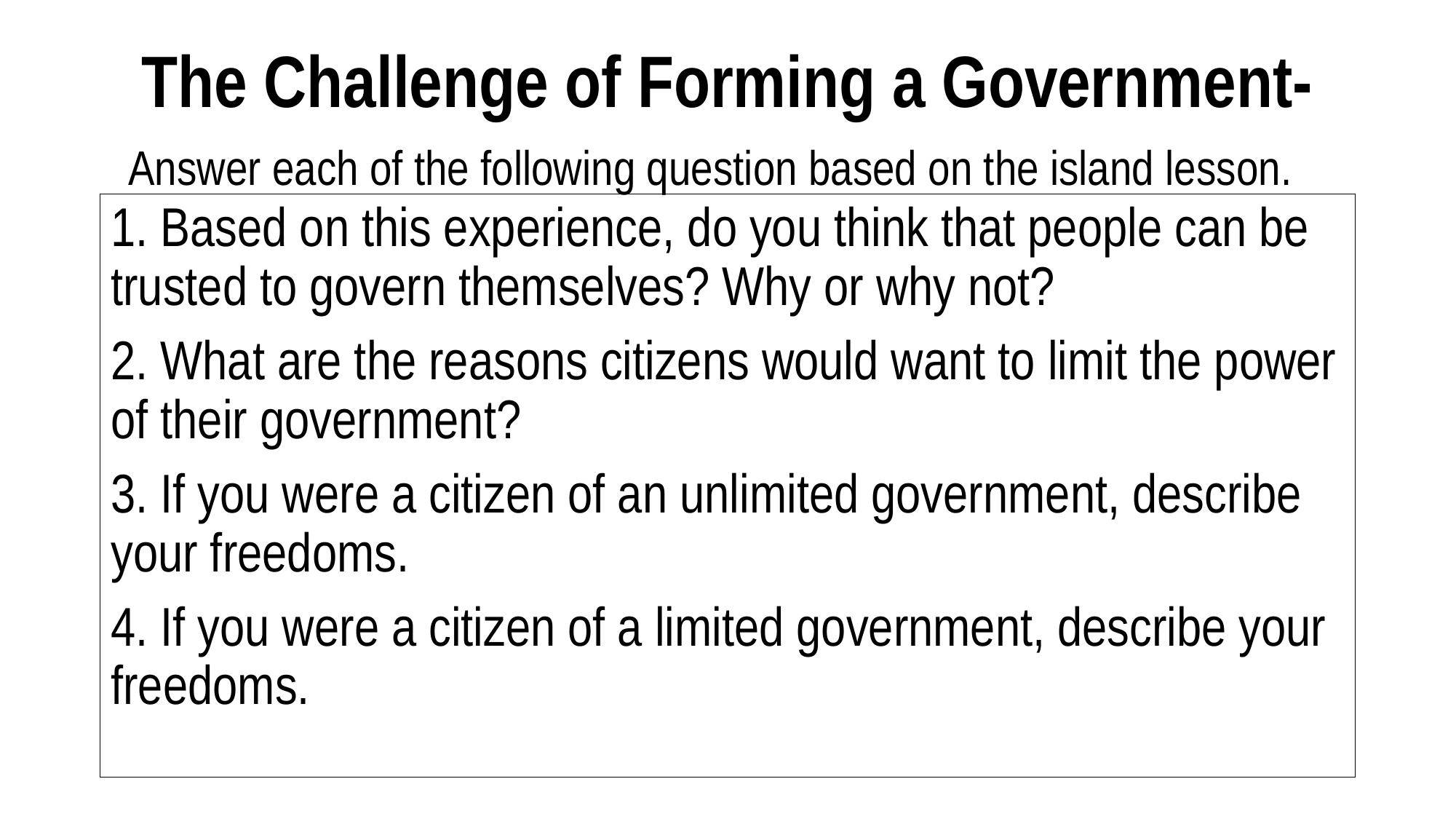

# The Challenge of Forming a Government- Answer each of the following question based on the island lesson.
1. Based on this experience, do you think that people can be trusted to govern themselves? Why or why not?
2. What are the reasons citizens would want to limit the power of their government?
3. If you were a citizen of an unlimited government, describe your freedoms.
4. If you were a citizen of a limited government, describe your freedoms.